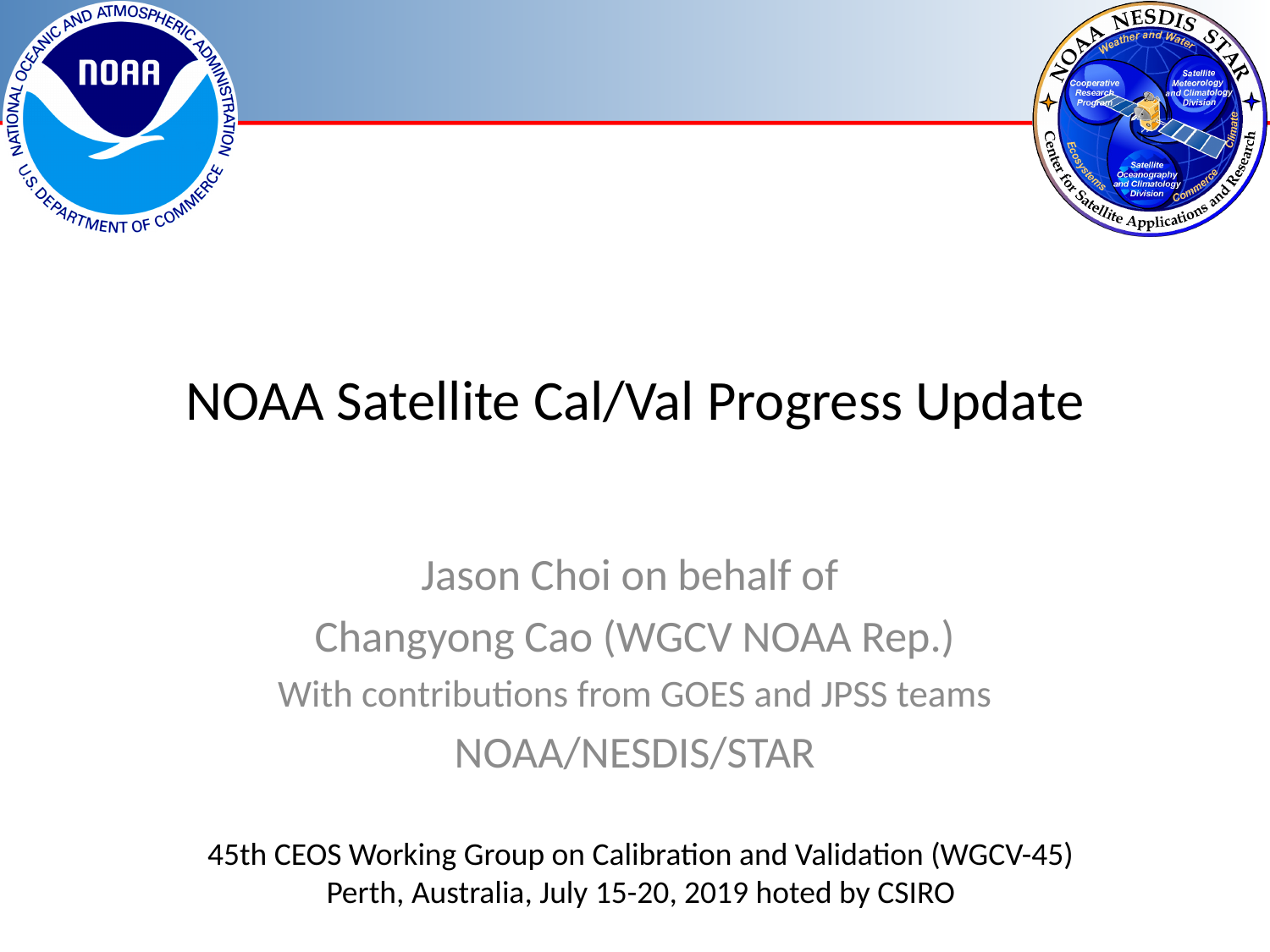

# NOAA Satellite Cal/Val Progress Update
Jason Choi on behalf of
Changyong Cao (WGCV NOAA Rep.)
With contributions from GOES and JPSS teams
NOAA/NESDIS/STAR
45th CEOS Working Group on Calibration and Validation (WGCV-45)
Perth, Australia, July 15-20, 2019 hoted by CSIRO